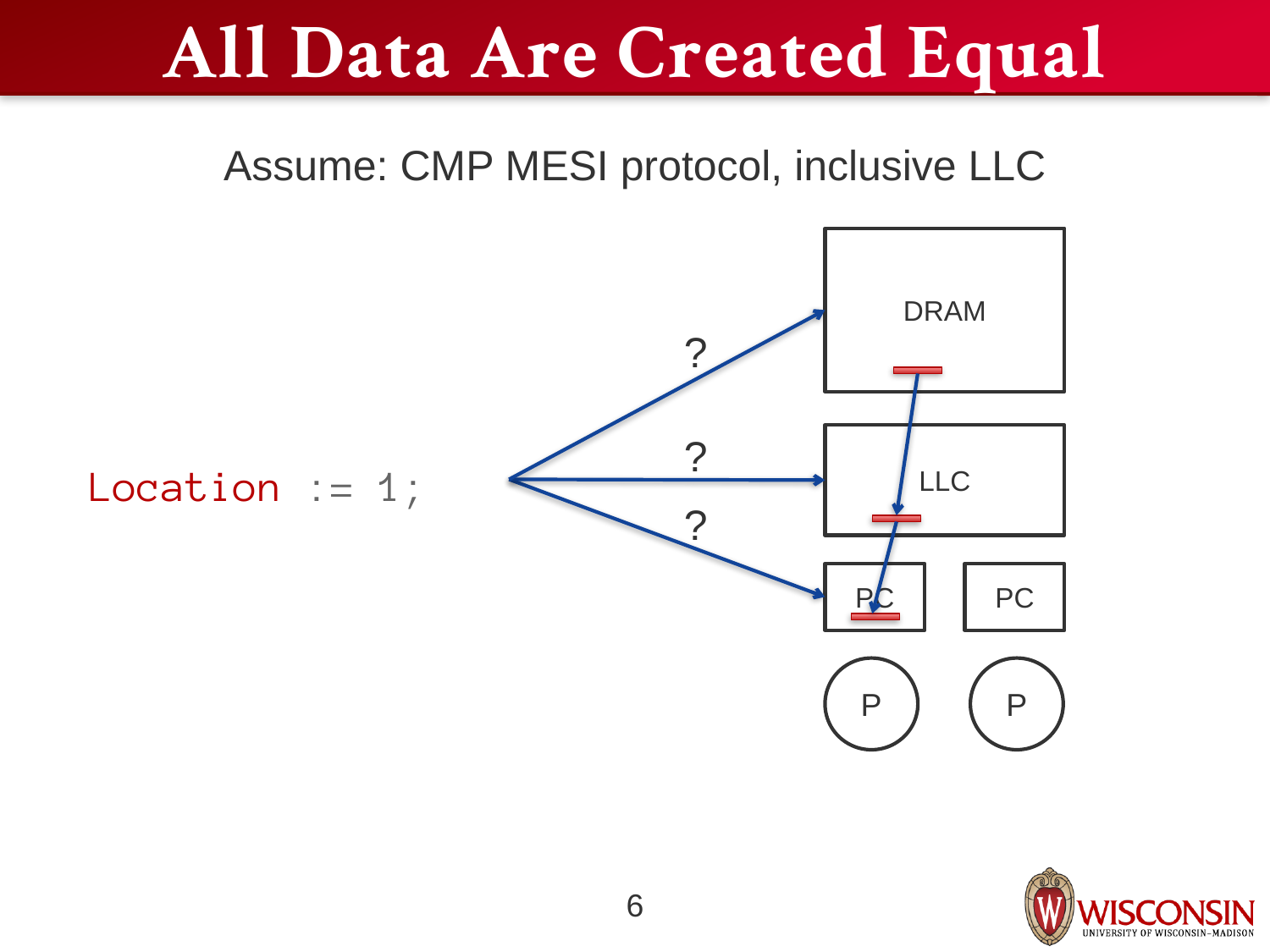

# All Data Are Created Equal
Assume: CMP MESI protocol, inclusive LLC
DRAM
?

?
LLC
Location := 1;
?

PC
PC

P
P